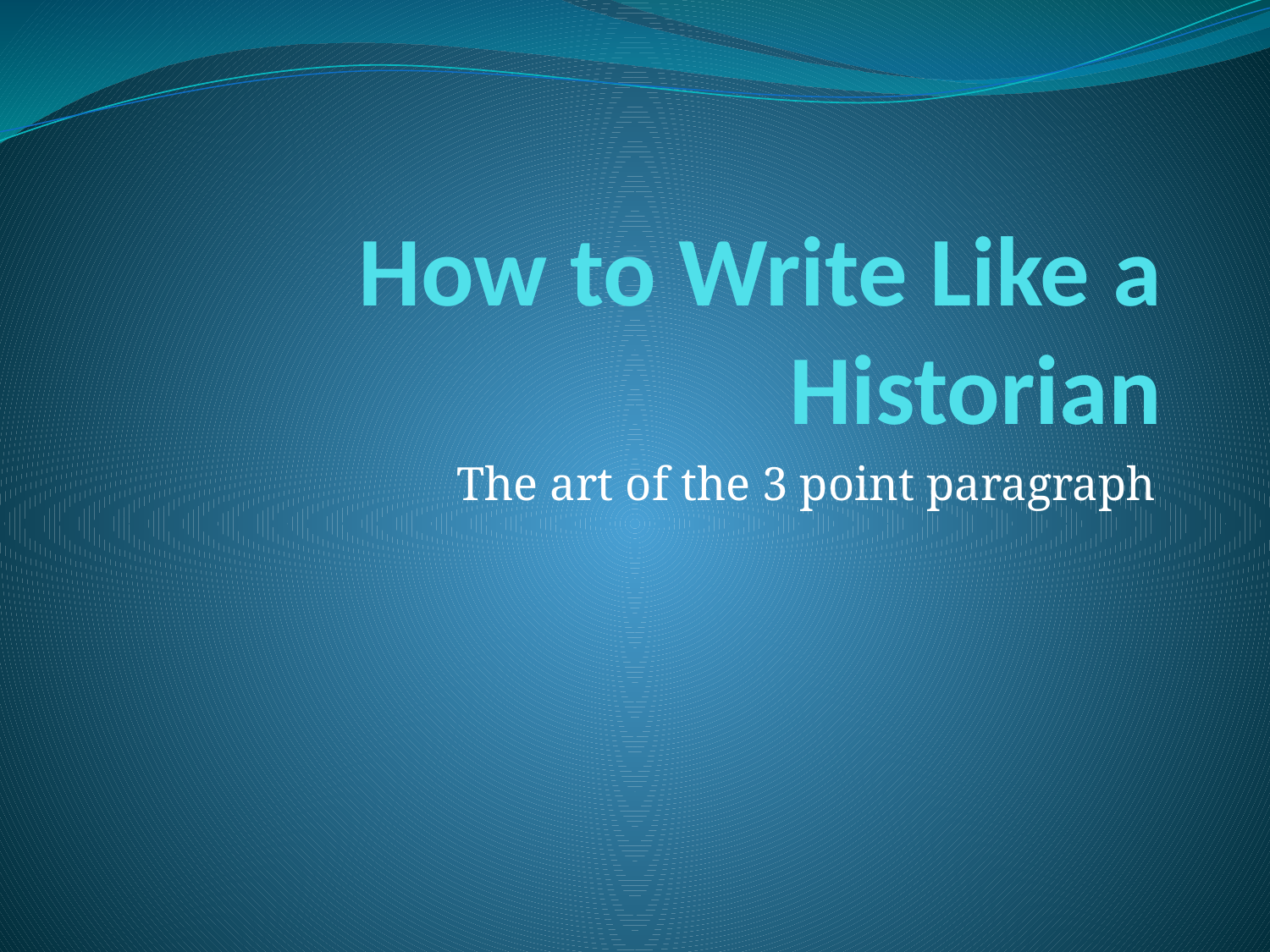

# How to Write Like a Historian
The art of the 3 point paragraph